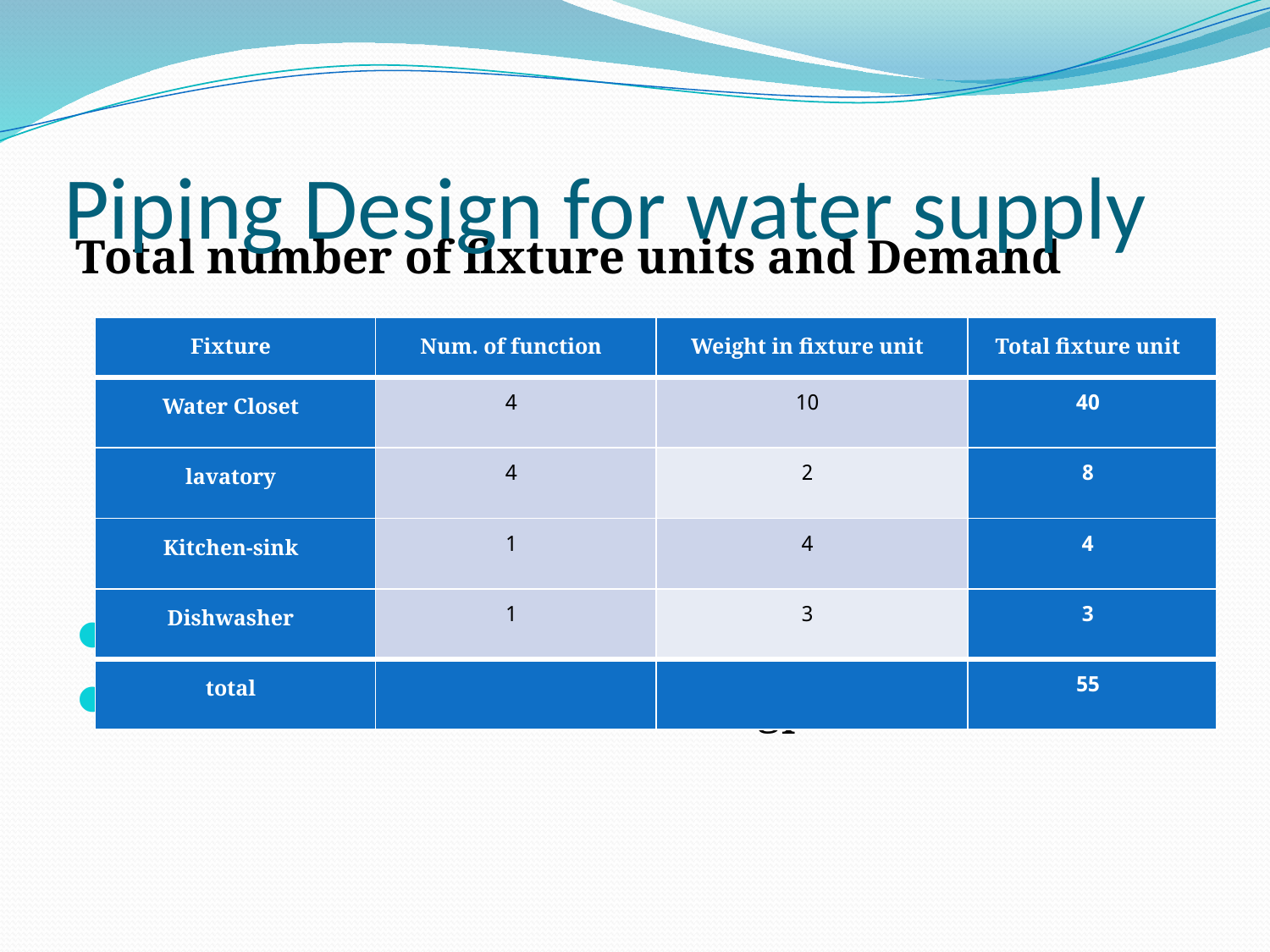

# Piping Design for water supply
Total number of fixture units and Demand

Total FU for collector #1 = 55
Demand for collector # 1 = 32gpm

| Fixture | Num. of function | Weight in fixture unit | Total fixture unit |
| --- | --- | --- | --- |
| Water Closet | 4 | 10 | 40 |
| lavatory | 4 | 2 | 8 |
| Kitchen-sink | 1 | 4 | 4 |
| Dishwasher | 1 | 3 | 3 |
| total |  |  | 55 |